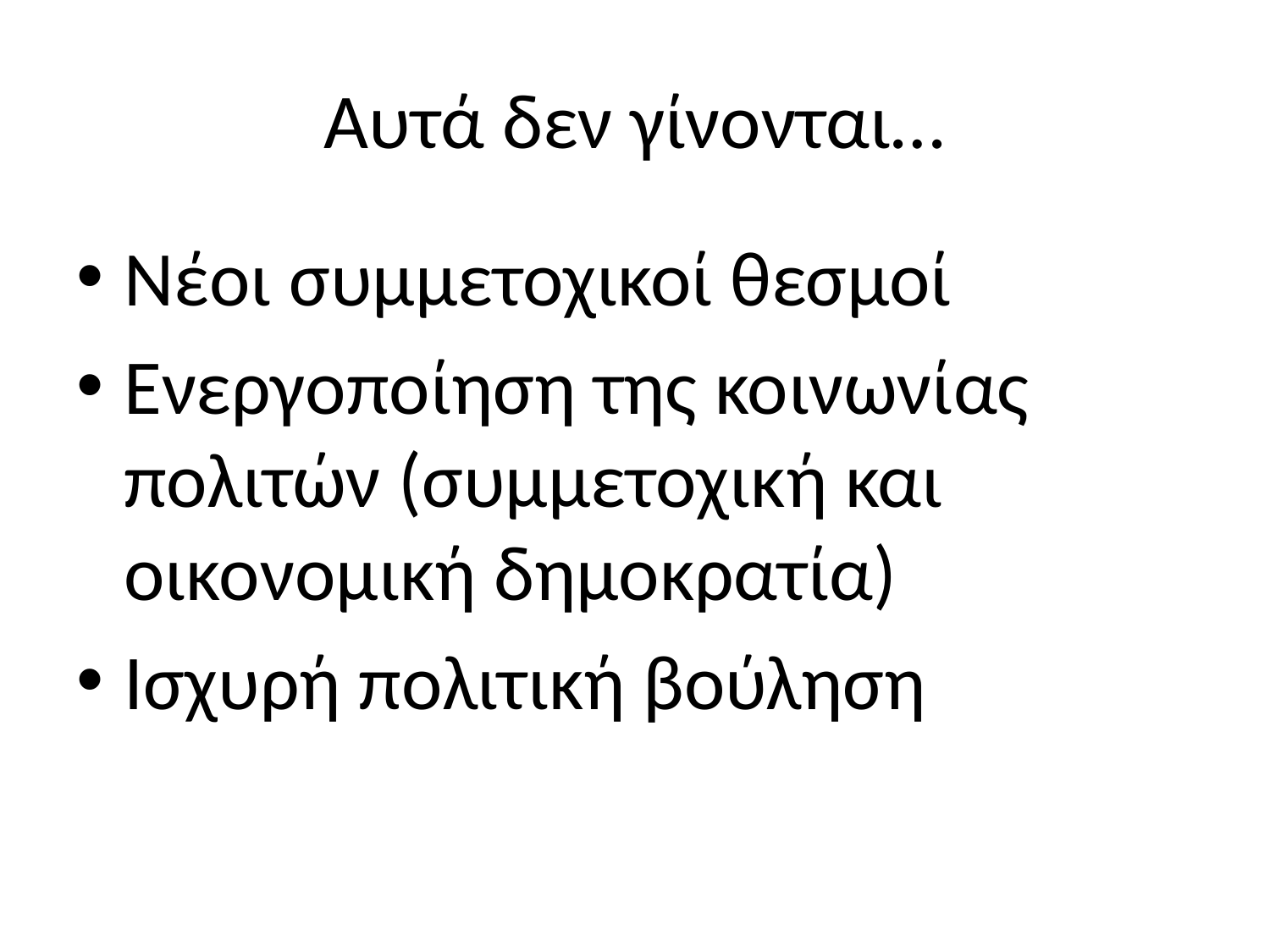

# Αυτά δεν γίνονται…
Νέοι συμμετοχικοί θεσμοί
Ενεργοποίηση της κοινωνίας πολιτών (συμμετοχική και οικονομική δημοκρατία)
Ισχυρή πολιτική βούληση